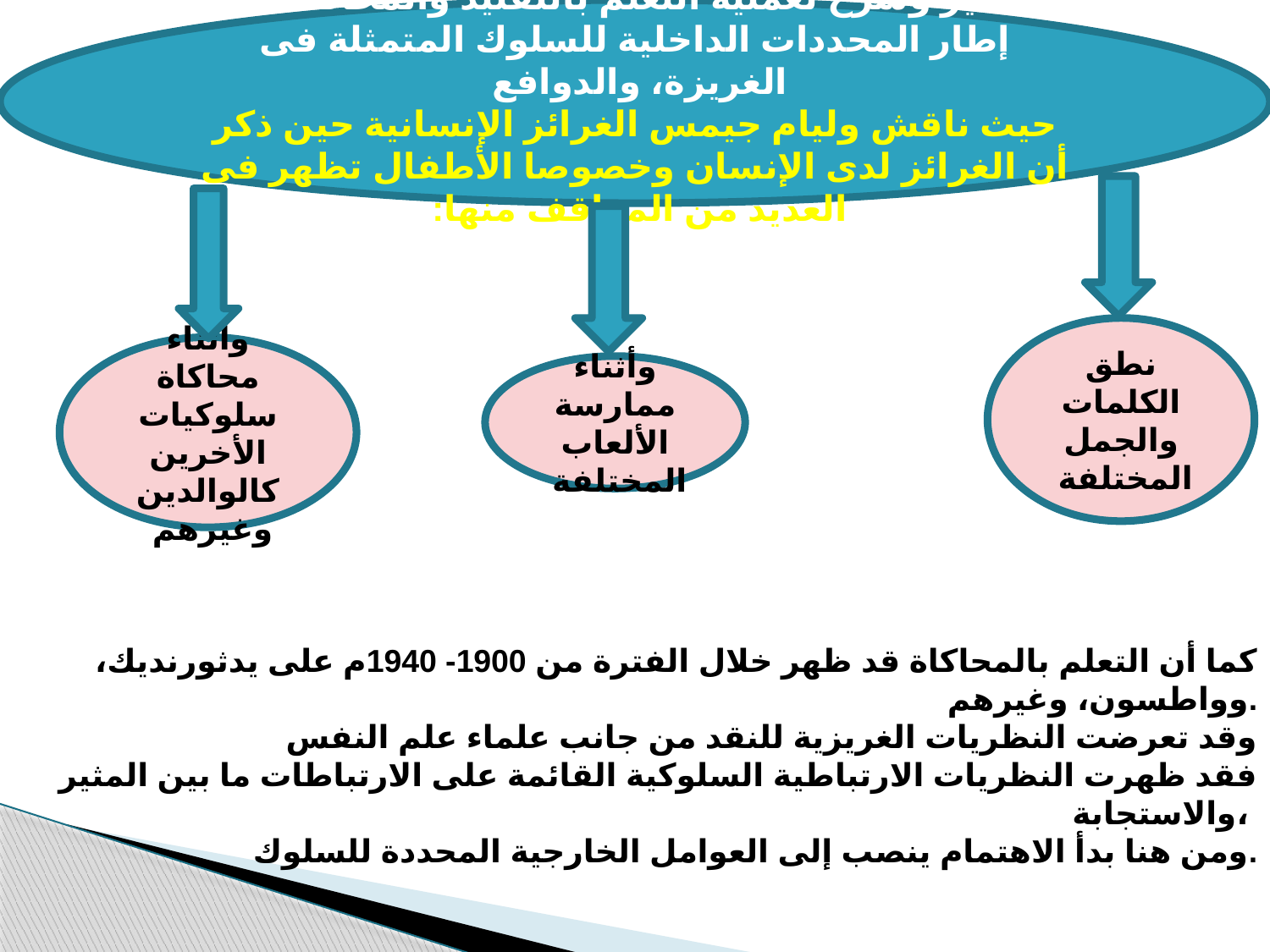

تفسير وشرح لعملية التعلم بالتقليد والمحاكاة فى إطار المحددات الداخلية للسلوك المتمثلة فى الغريزة، والدوافع
حيث ناقش وليام جيمس الغرائز الإنسانية حين ذكر أن الغرائز لدى الإنسان وخصوصا الأطفال تظهر فى العديد من المواقف منها:
#

نطق الكلمات والجمل المختلفة
وأثناء محاكاة سلوكيات الأخرين كالوالدين وغيرهم
وأثناء ممارسة الألعاب المختلفة
كما أن التعلم بالمحاكاة قد ظهر خلال الفترة من 1900- 1940م على يدثورنديك، وواطسون، وغيرهم.
وقد تعرضت النظريات الغريزية للنقد من جانب علماء علم النفس
 فقد ظهرت النظريات الارتباطية السلوكية القائمة على الارتباطات ما بين المثير والاستجابة،
ومن هنا بدأ الاهتمام ينصب إلى العوامل الخارجية المحددة للسلوك.